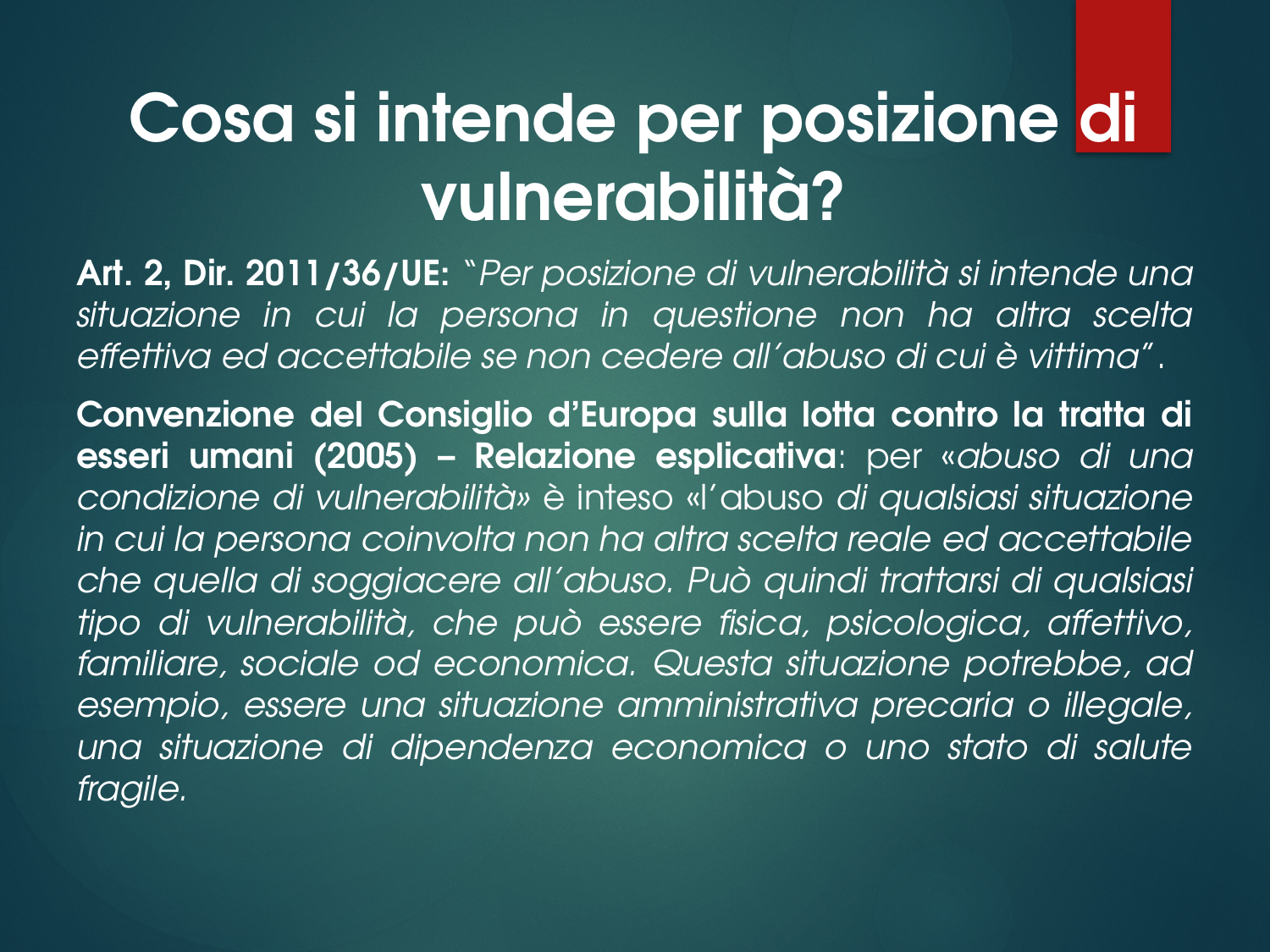

Cosa si intende per posizione di vulnerabilità?
Art. 2, Dir. 2011/36/UE: “Per posizione di vulnerabilità si intende una situazione in cui la persona in questione non ha altra scelta effettiva ed accettabile se non cedere all’abuso di cui è vittima”.
Convenzione del Consiglio d’Europa sulla lotta contro la tratta di esseri umani (2005) – Relazione esplicativa: per «abuso di una condizione di vulnerabilità» è inteso «l’abuso di qualsiasi situazione in cui la persona coinvolta non ha altra scelta reale ed accettabile che quella di soggiacere all’abuso. Può quindi trattarsi di qualsiasi tipo di vulnerabilità, che può essere fisica, psicologica, affettivo, familiare, sociale od economica. Questa situazione potrebbe, ad esempio, essere una situazione amministrativa precaria o illegale, una situazione di dipendenza economica o uno stato di salute fragile.